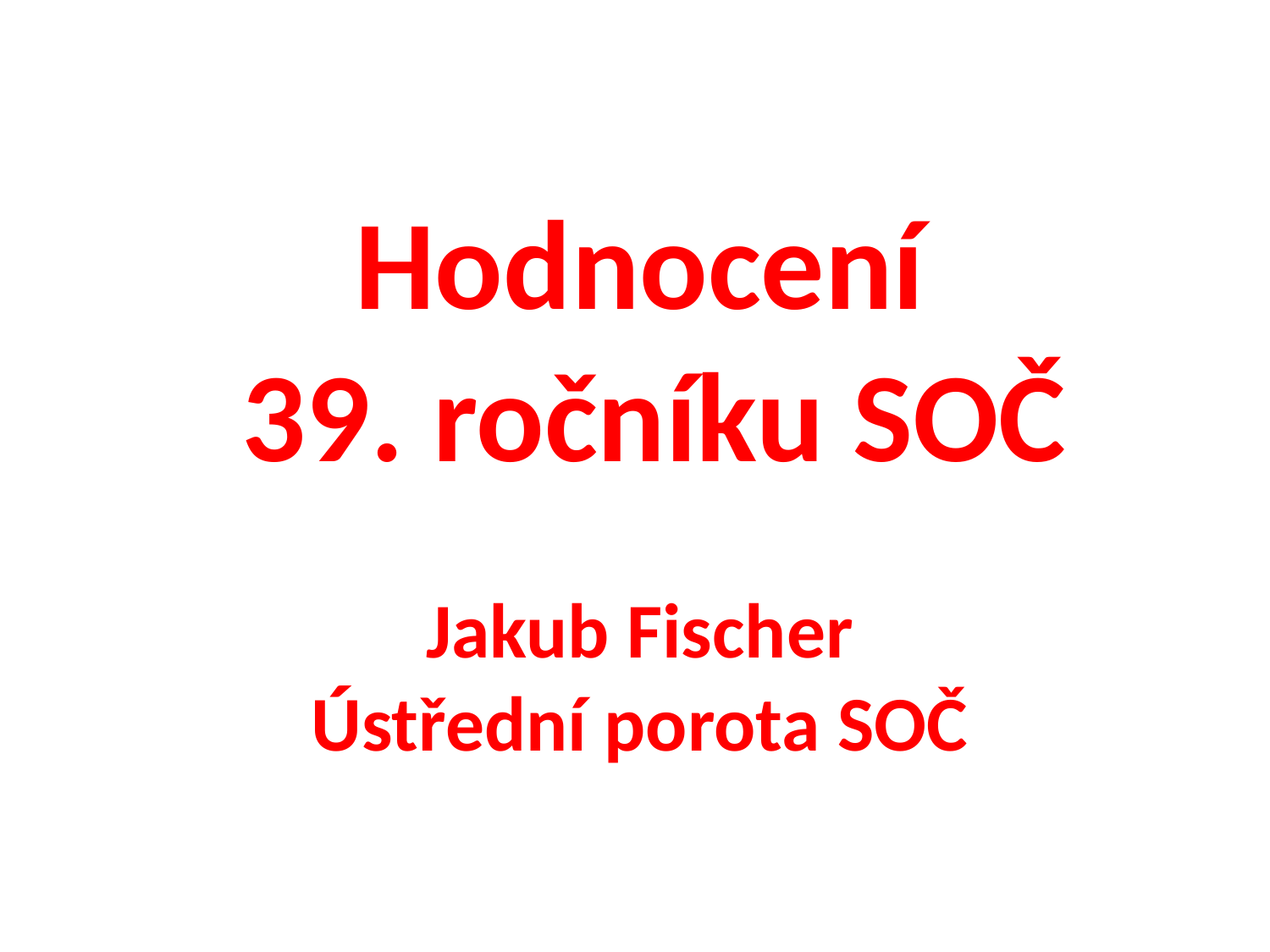

Hodnocení
 39. ročníku SOČ

Jakub Fischer
Ústřední porota SOČ